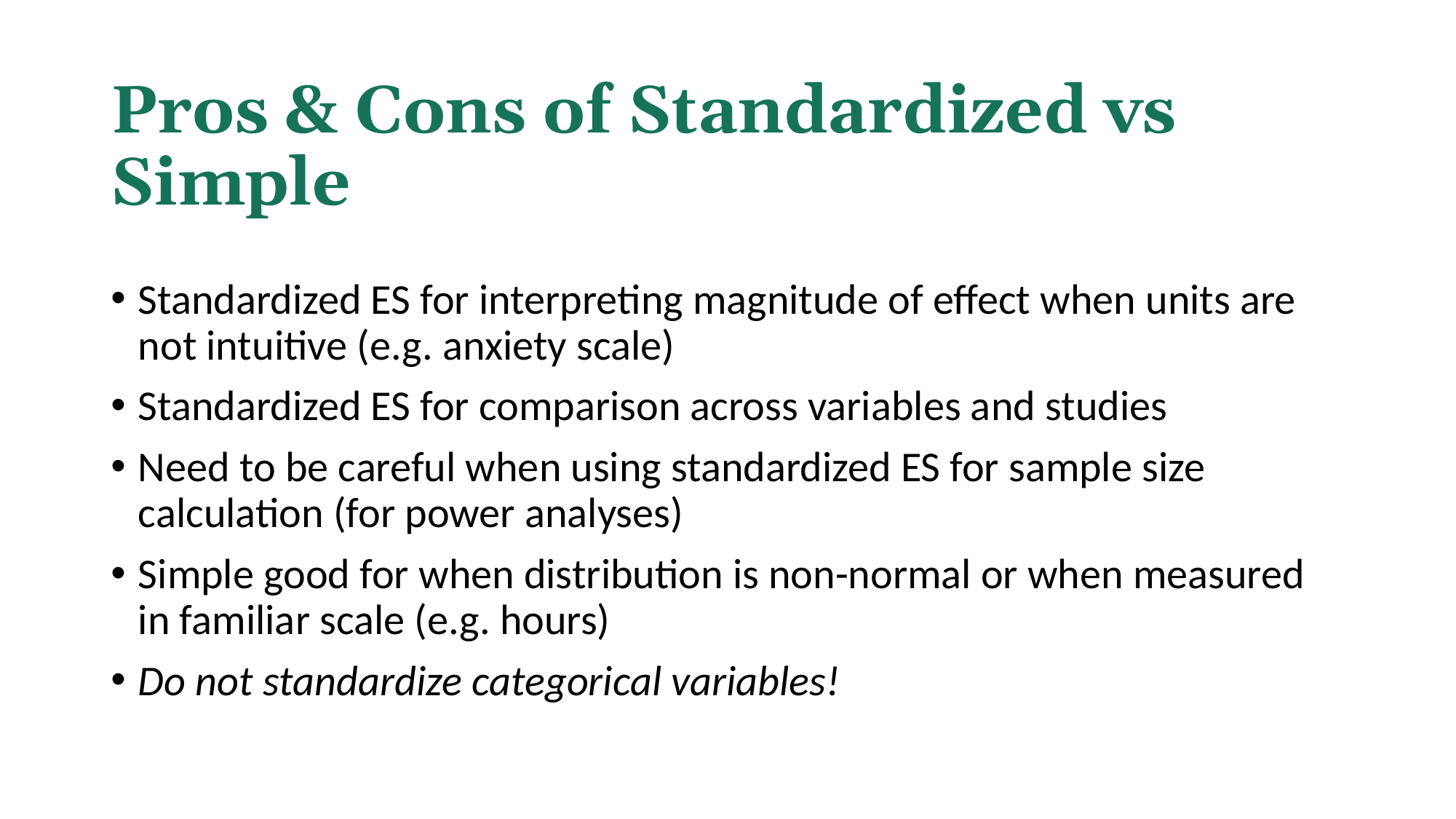

# Pros & Cons of Standardized vs Simple
Standardized ES for interpreting magnitude of effect when units are not intuitive (e.g. anxiety scale)
Standardized ES for comparison across variables and studies
Need to be careful when using standardized ES for sample size calculation (for power analyses)
Simple good for when distribution is non-normal or when measured in familiar scale (e.g. hours)
Do not standardize categorical variables!